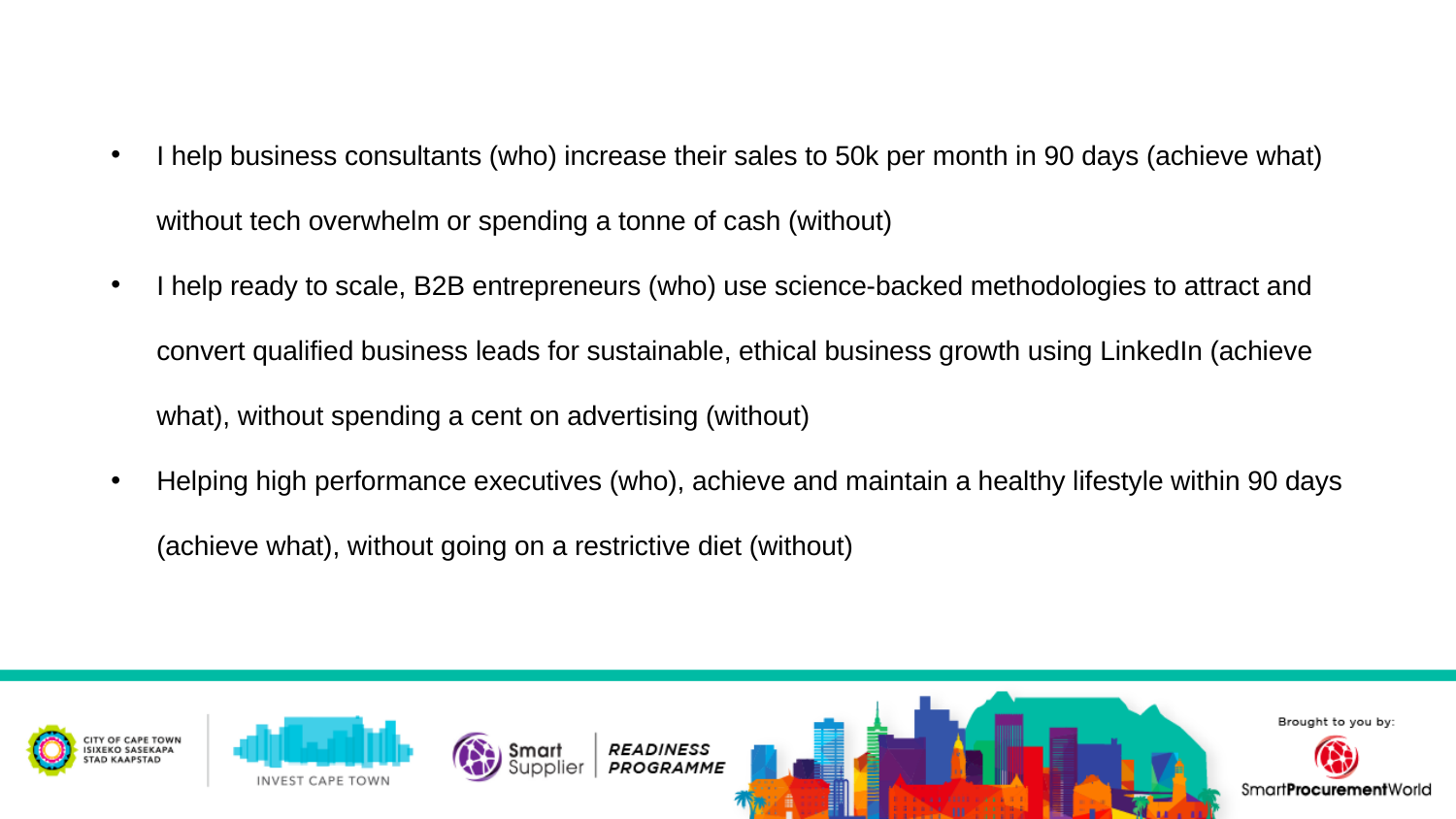

I help business consultants (who) increase their sales to 50k per month in 90 days (achieve what) without tech overwhelm or spending a tonne of cash (without)
I help ready to scale, B2B entrepreneurs (who) use science-backed methodologies to attract and convert qualified business leads for sustainable, ethical business growth using LinkedIn (achieve what), without spending a cent on advertising (without)
Helping high performance executives (who), achieve and maintain a healthy lifestyle within 90 days (achieve what), without going on a restrictive diet (without)